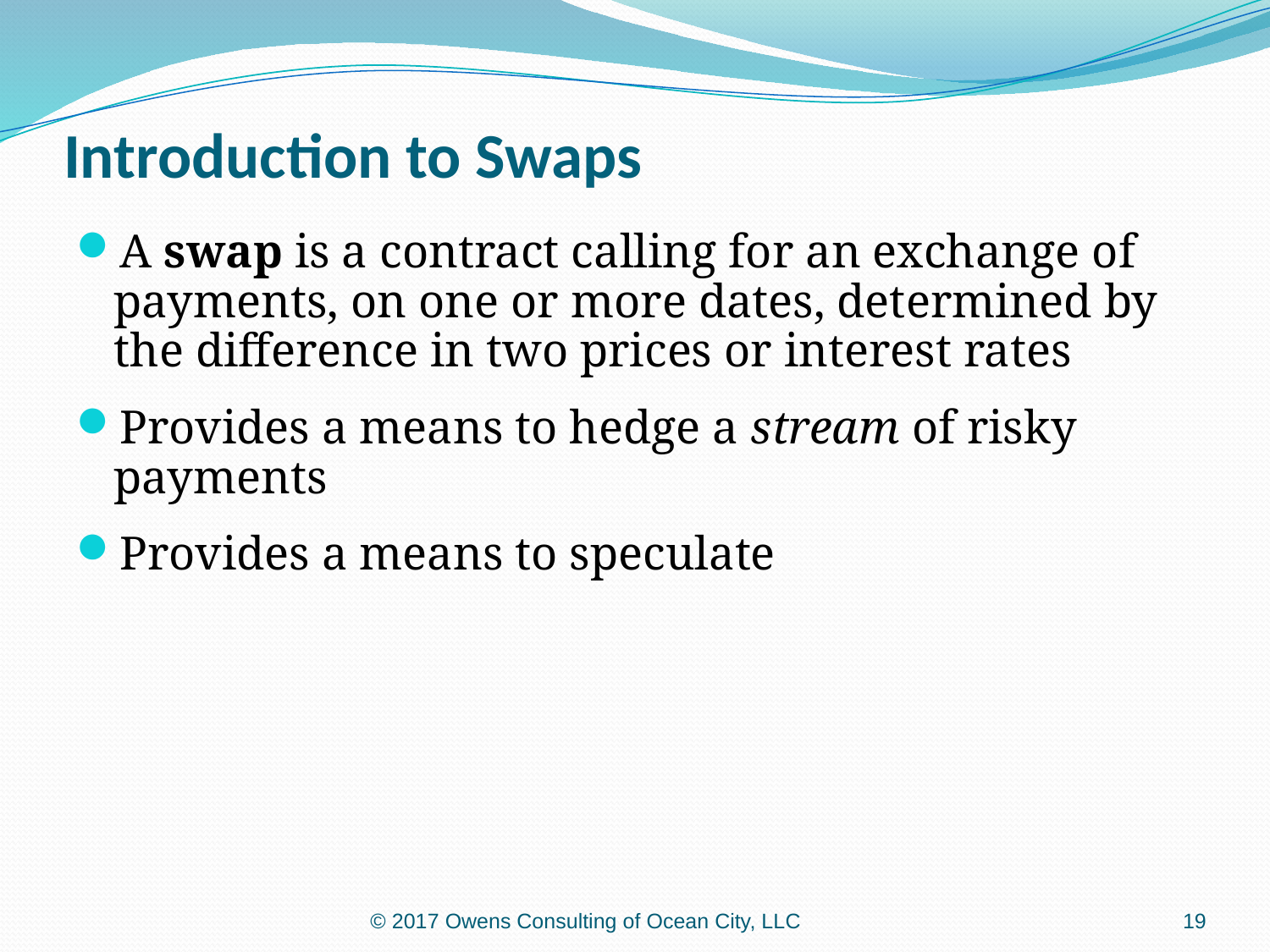

# Introduction to Swaps
A swap is a contract calling for an exchange of payments, on one or more dates, determined by the difference in two prices or interest rates
Provides a means to hedge a stream of risky payments
Provides a means to speculate

© 2017 Owens Consulting of Ocean City, LLC
19